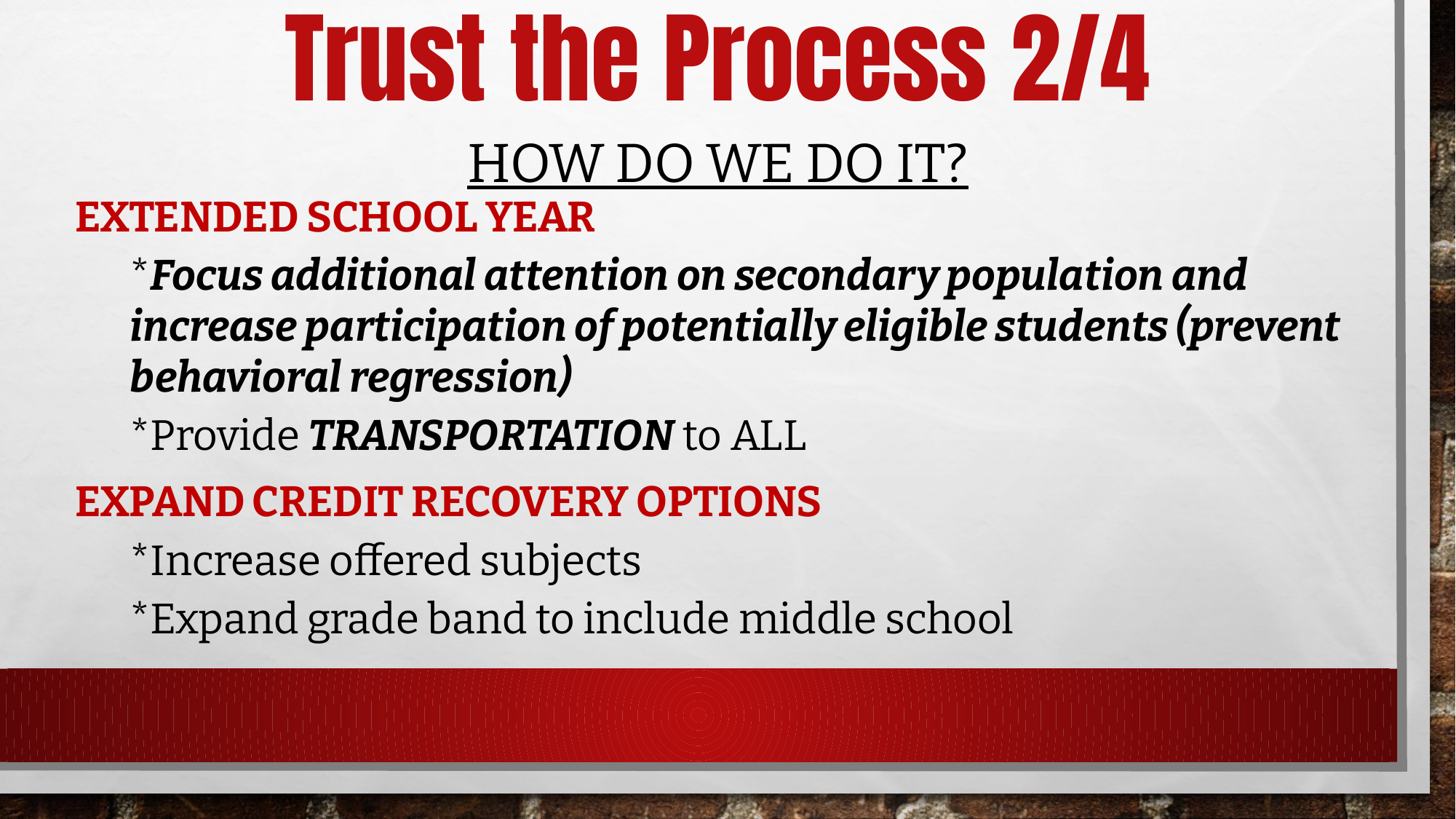

# Trust the Process 2/4
HOW DO WE DO IT?
EXTENDED SCHOOL YEAR
*Focus additional attention on secondary population and increase participation of potentially eligible students (prevent behavioral regression)
*Provide TRANSPORTATION to ALL
EXPAND CREDIT RECOVERY OPTIONS
*Increase offered subjects
*Expand grade band to include middle school